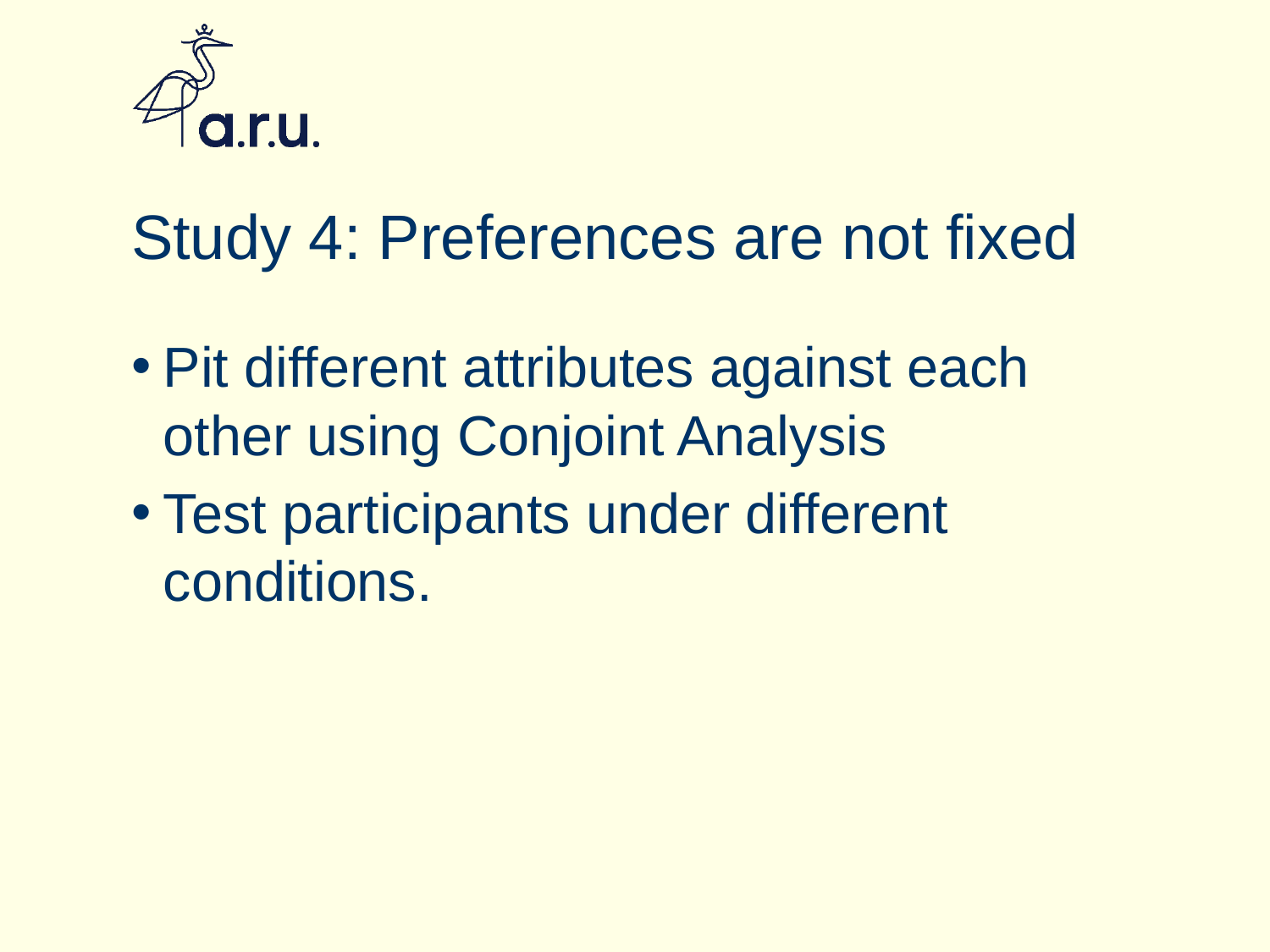

# Study 4: Preferences are not fixed
Pit different attributes against each other using Conjoint Analysis
Test participants under different conditions.